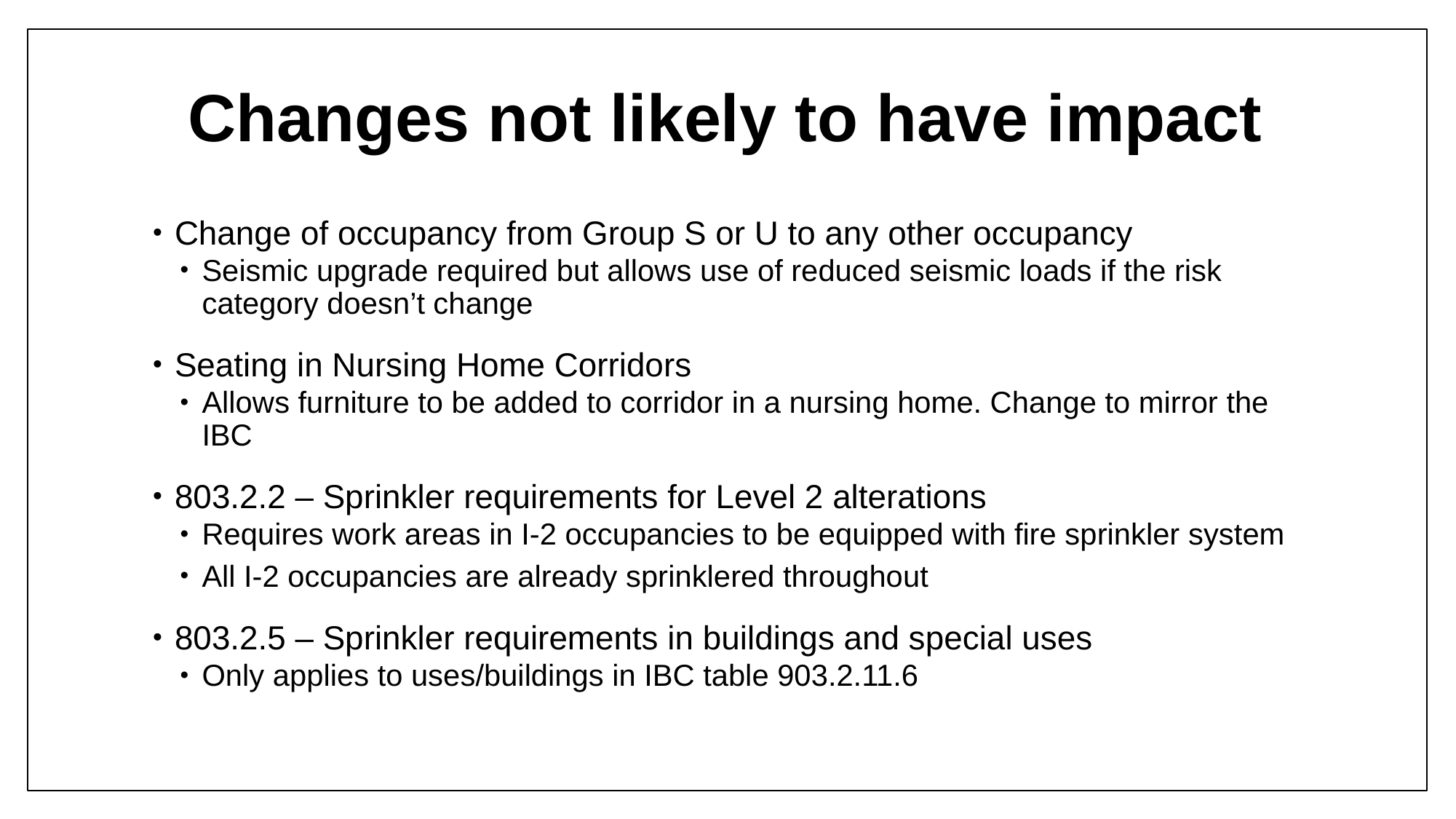

# Changes not likely to have impact
Change of occupancy from Group S or U to any other occupancy
Seismic upgrade required but allows use of reduced seismic loads if the risk category doesn’t change
Seating in Nursing Home Corridors
Allows furniture to be added to corridor in a nursing home. Change to mirror the IBC
803.2.2 – Sprinkler requirements for Level 2 alterations
Requires work areas in I-2 occupancies to be equipped with fire sprinkler system
All I-2 occupancies are already sprinklered throughout
803.2.5 – Sprinkler requirements in buildings and special uses
Only applies to uses/buildings in IBC table 903.2.11.6